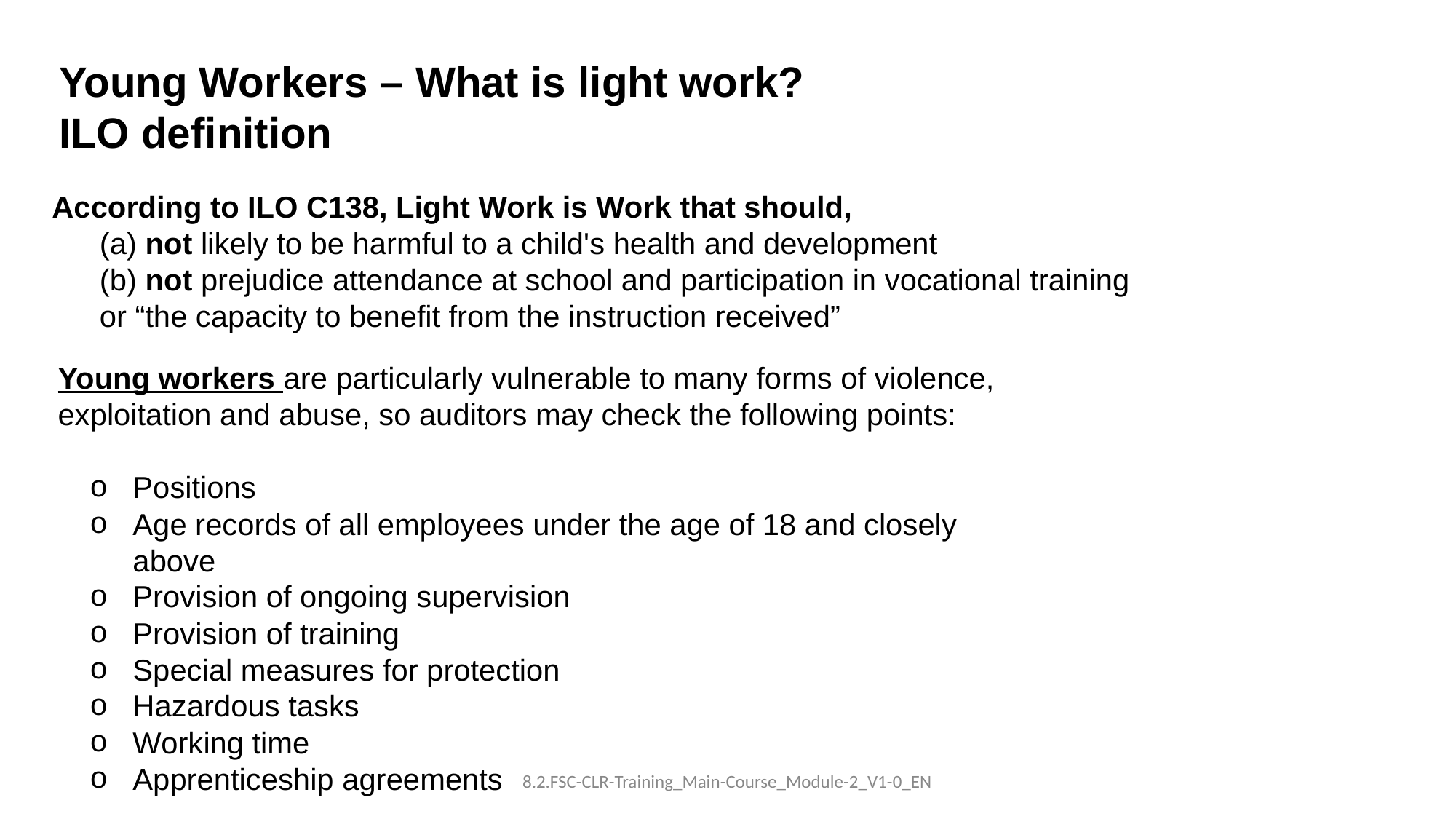

Young Workers – What is light work?
ILO definition
According to ILO C138, Light Work is Work that should,
(a) not likely to be harmful to a child's health and development
(b) not prejudice attendance at school and participation in vocational training or “the capacity to benefit from the instruction received”
Young workers are particularly vulnerable to many forms of violence, exploitation and abuse, so auditors may check the following points:

Positions
Age records of all employees under the age of 18 and closely above
Provision of ongoing supervision
Provision of training
Special measures for protection
Hazardous tasks
Working time
Apprenticeship agreements
8.2.FSC-CLR-Training_Main-Course_Module-2_V1-0_EN